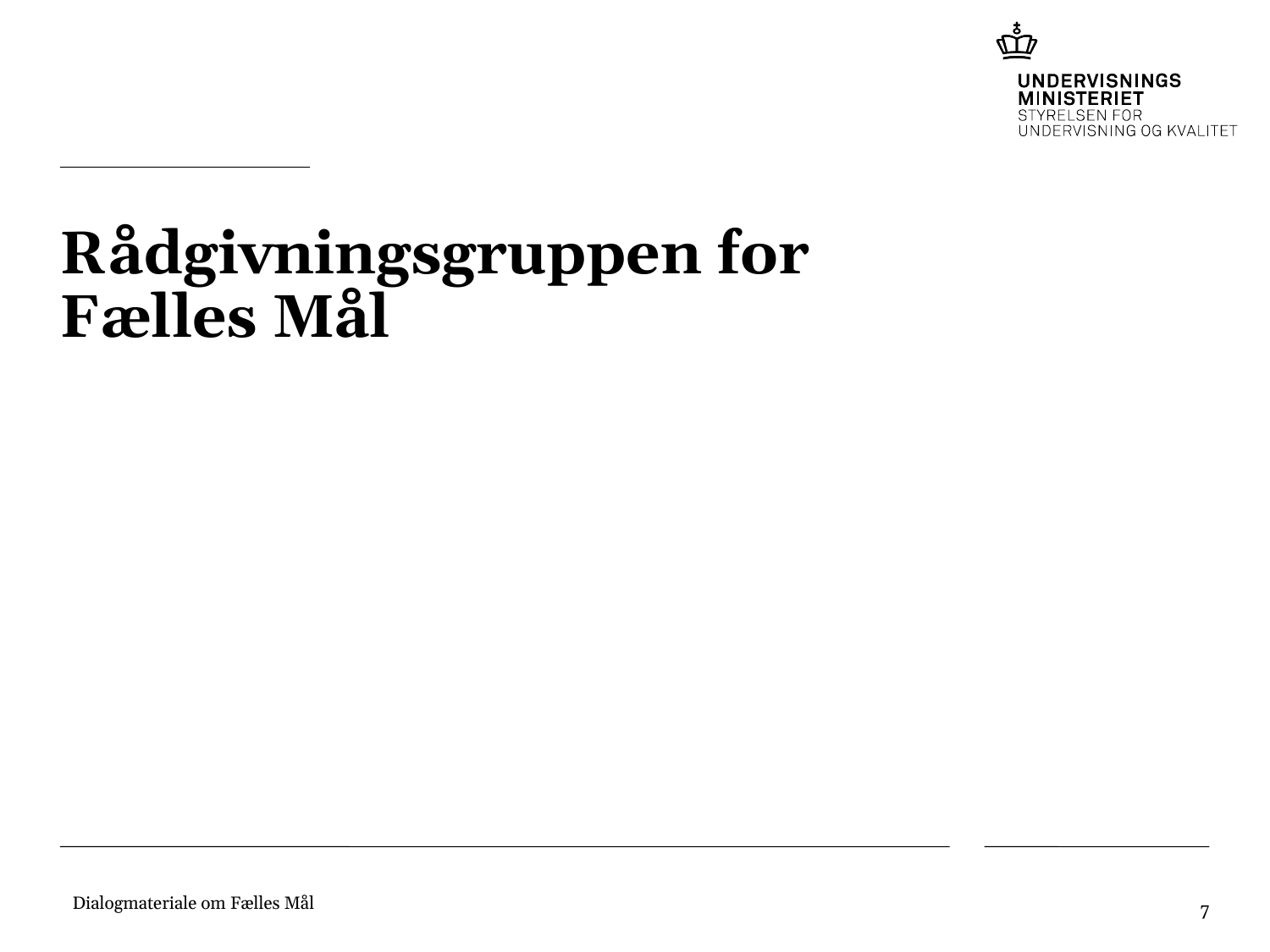

# Rådgivningsgruppen for Fælles Mål
Dialogmateriale om Fælles Mål
7